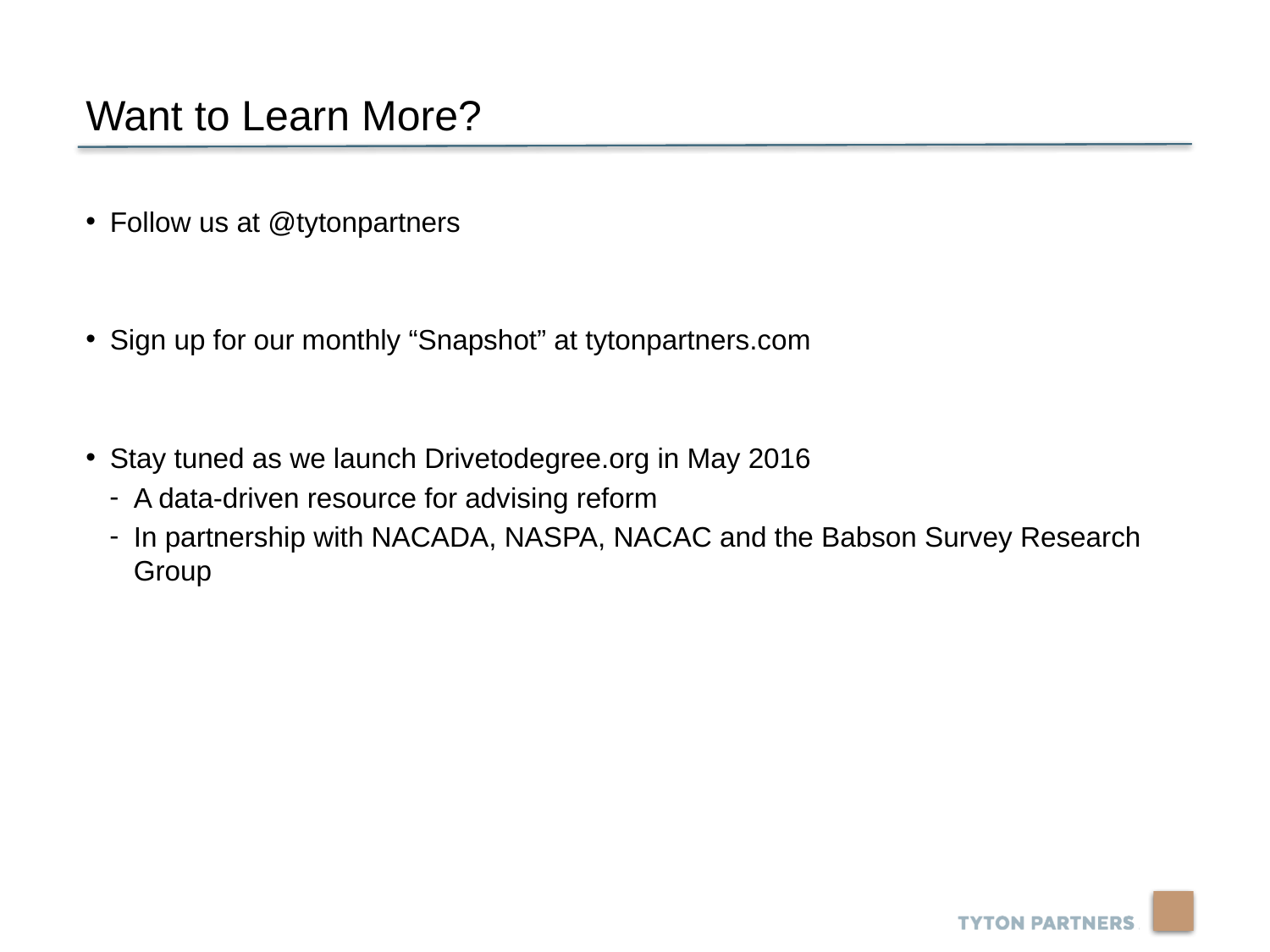

Want to Learn More?

Follow us at @tytonpartners

Sign up for our monthly “Snapshot” at tytonpartners.com

Stay tuned as we launch Drivetodegree.org in May 2016
A data-driven resource for advising reform
In partnership with NACADA, NASPA, NACAC and the Babson Survey Research Group

35